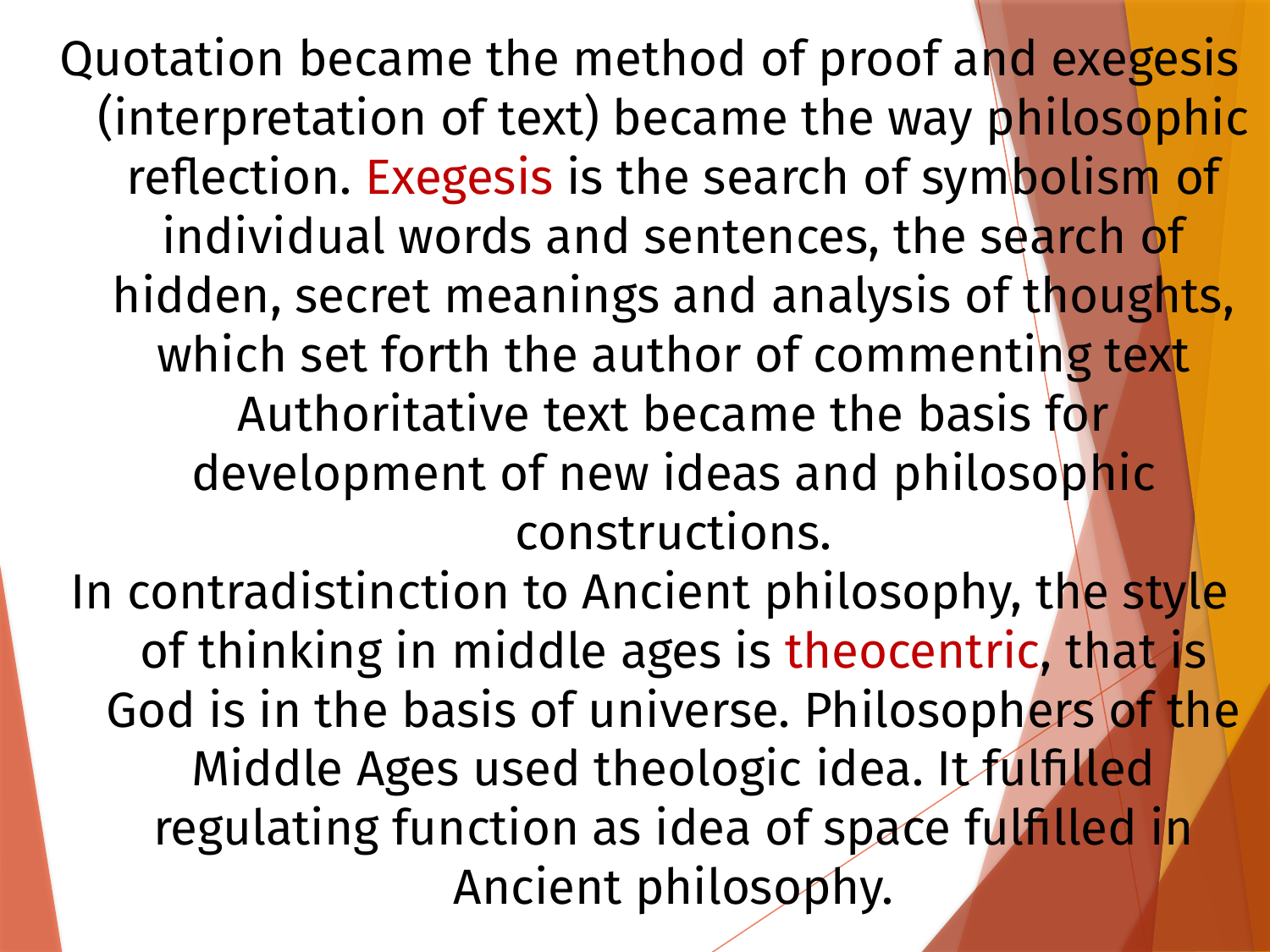

Quotation became the method of proof and exegesis (interpretation of text) became the way philosophic reflection. Exegesis is the search of symbolism of individual words and sentences, the search of hidden, secret meanings and analysis of thoughts, which set forth the author of commenting text Authoritative text became the basis for development of new ideas and philosophic constructions.
In contradistinction to Ancient philosophy, the style of thinking in middle ages is theocentric, that is God is in the basis of universe. Philosophers of the Middle Ages used theologic idea. It fulfilled regulating function as idea of space fulfilled in Ancient philosophy.